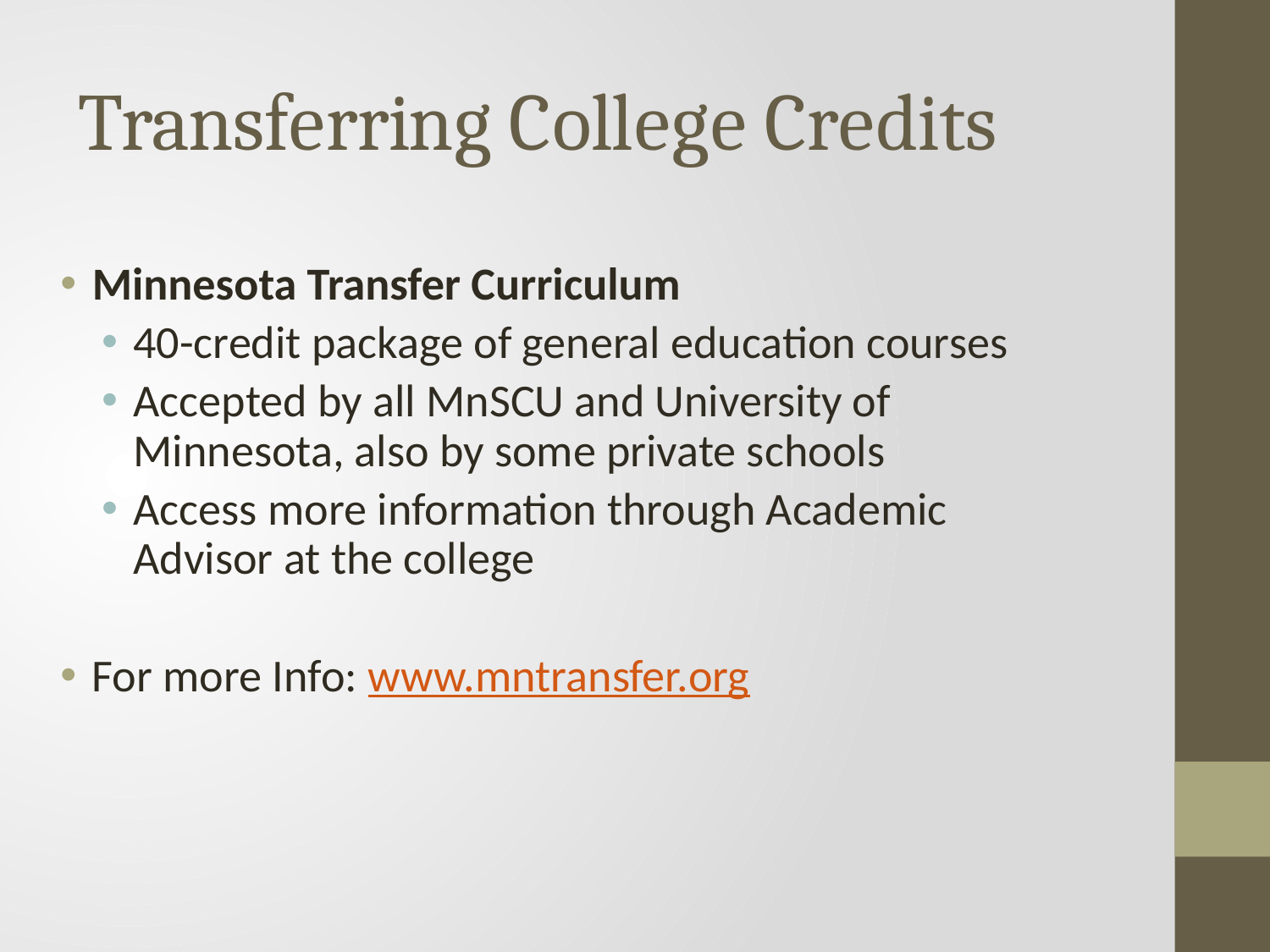

# Transferring College Credits
Minnesota Transfer Curriculum
40-credit package of general education courses
Accepted by all MnSCU and University of Minnesota, also by some private schools
Access more information through Academic Advisor at the college

For more Info: www.mntransfer.org